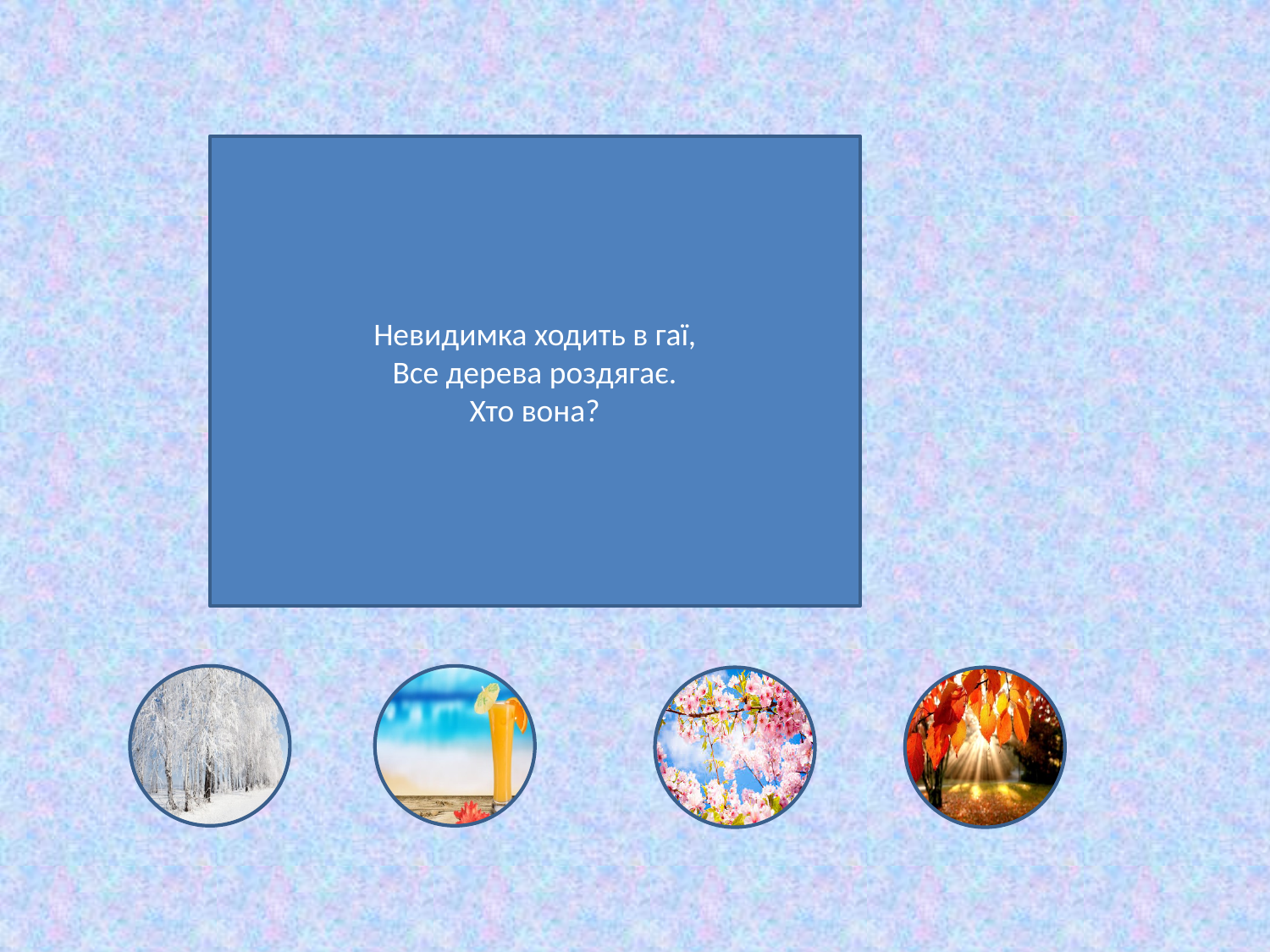

Невидимка ходить в гаї,
Все дерева роздягає.
Хто вона?